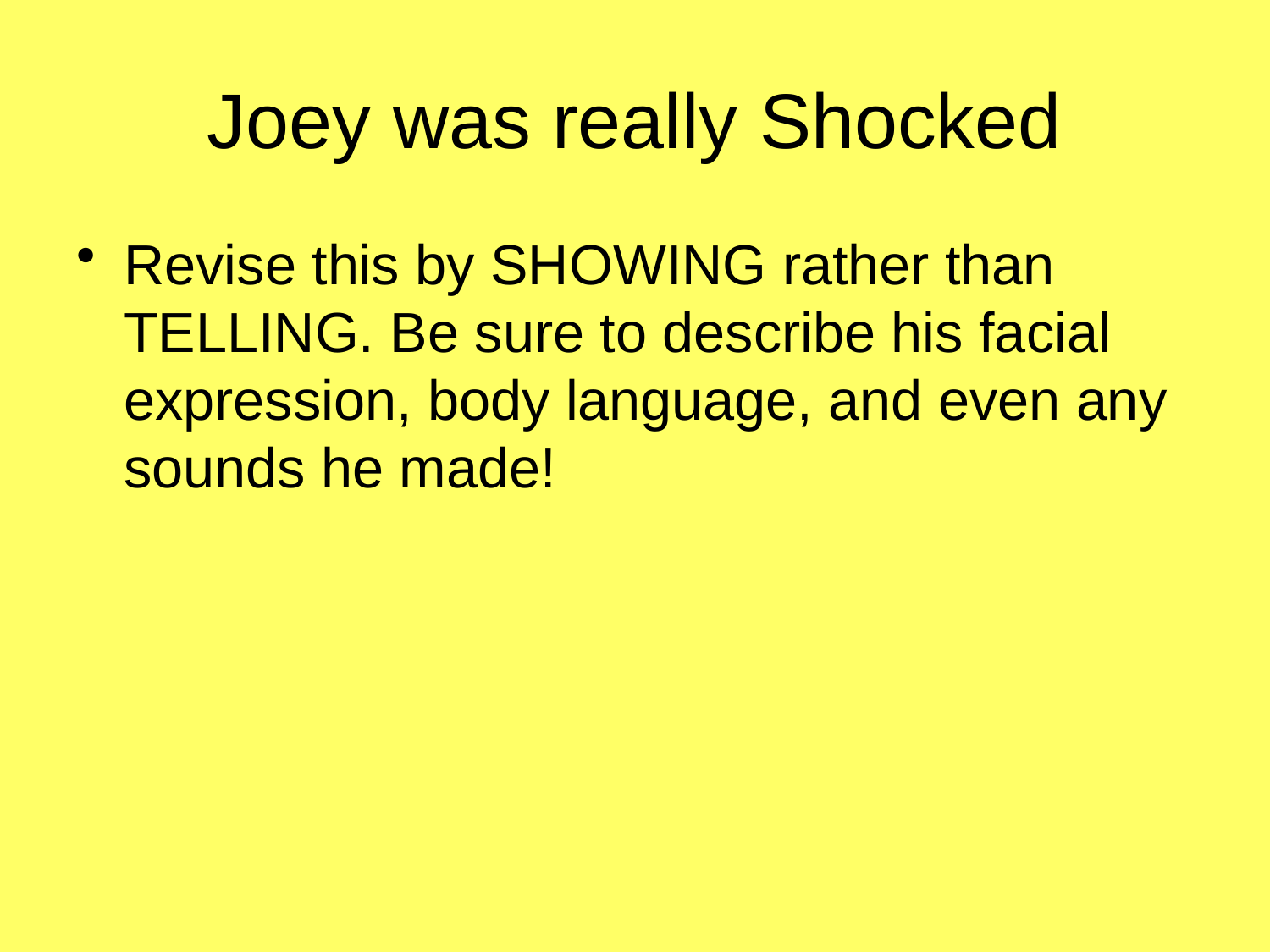

# Joey was really Shocked
Revise this by SHOWING rather than TELLING. Be sure to describe his facial expression, body language, and even any sounds he made!